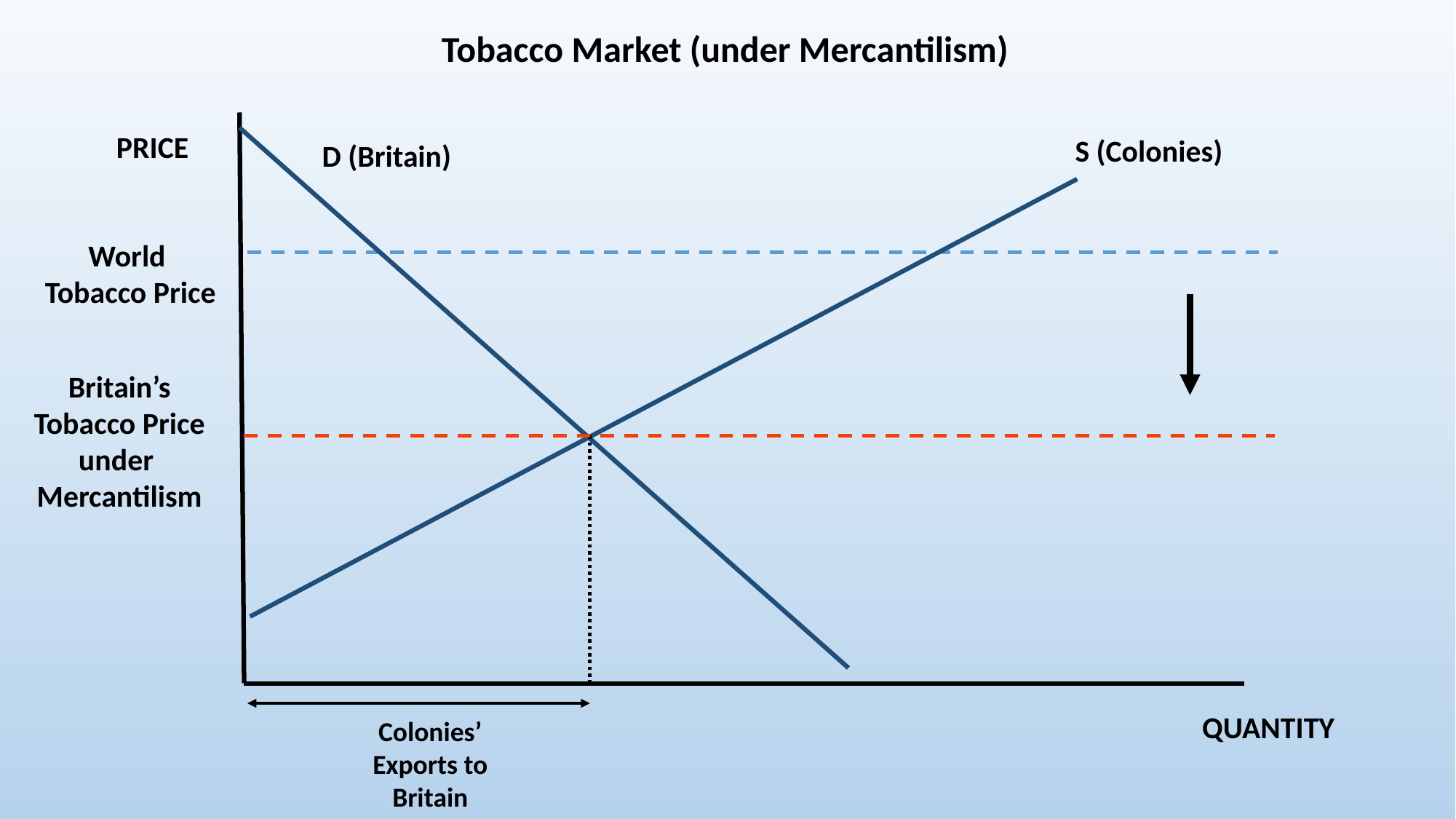

Tobacco Market (under Mercantilism)
 PRICE
S (Colonies)
D (Britain)
World
Tobacco Price
Britain’s
 Tobacco Price
under
Mercantilism
 QUANTITY
Colonies’ Exports to Britain